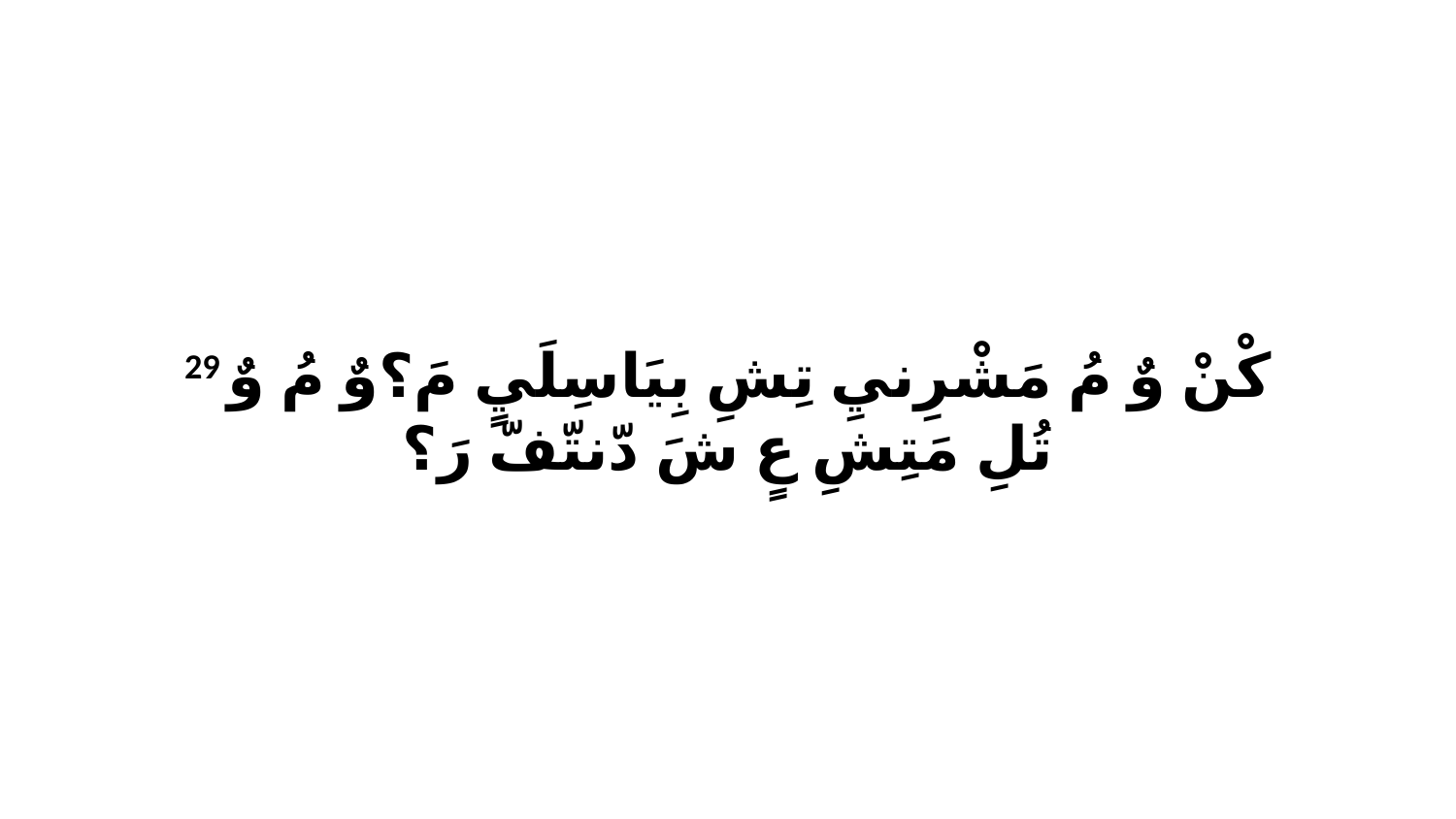

29 كْنْ وٌ مُ مَشْرِنيِ تِشِ بِيَاسِلَيٍ مَ؟وٌ مُ وٌ تُلِ مَتِشِ عٍ شَ دّنتّفّ رَ؟